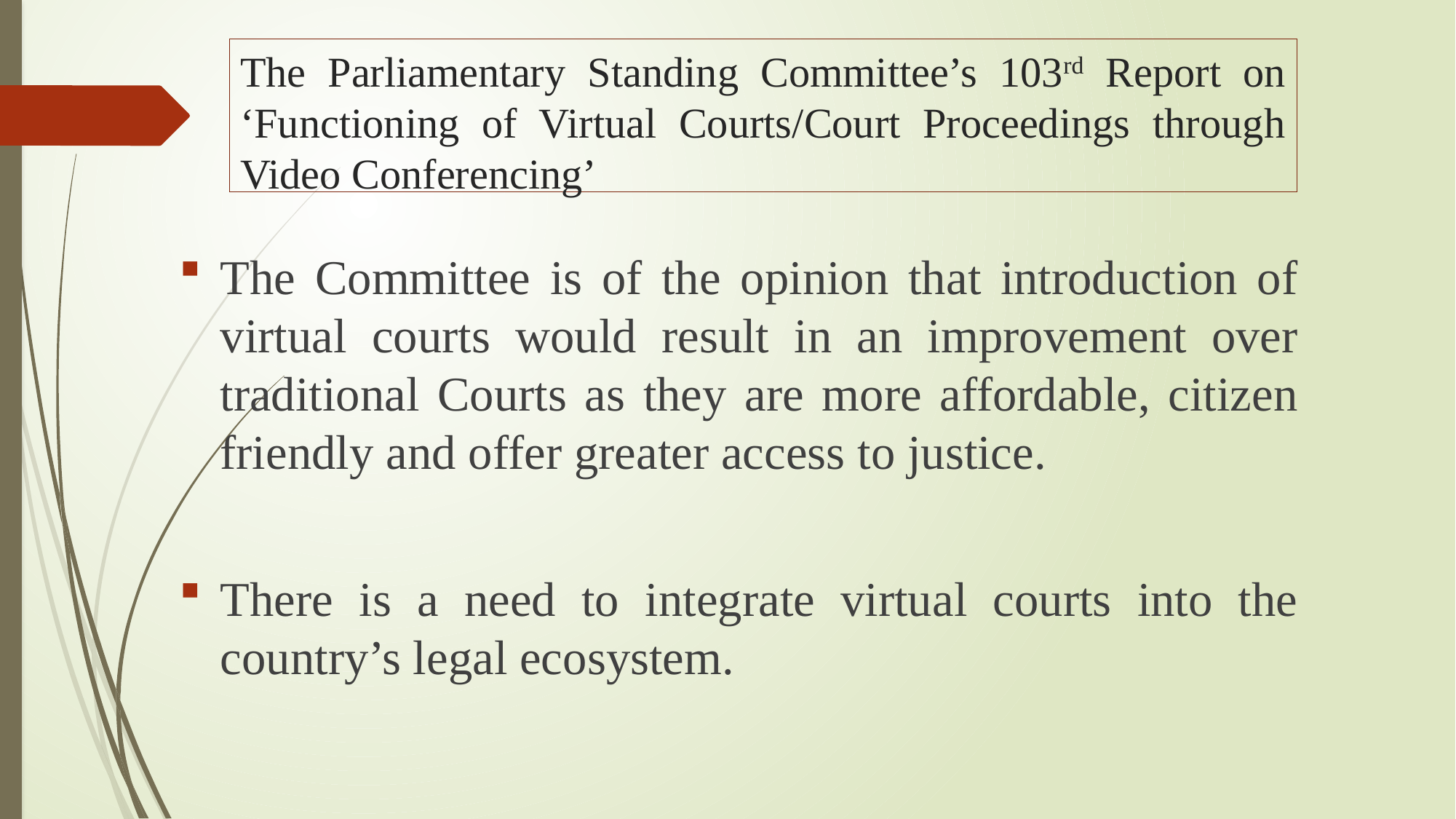

# The Parliamentary Standing Committee’s 103rd Report on ‘Functioning of Virtual Courts/Court Proceedings through Video Conferencing’
The Committee is of the opinion that introduction of virtual courts would result in an improvement over traditional Courts as they are more affordable, citizen friendly and offer greater access to justice.

There is a need to integrate virtual courts into the country’s legal ecosystem.